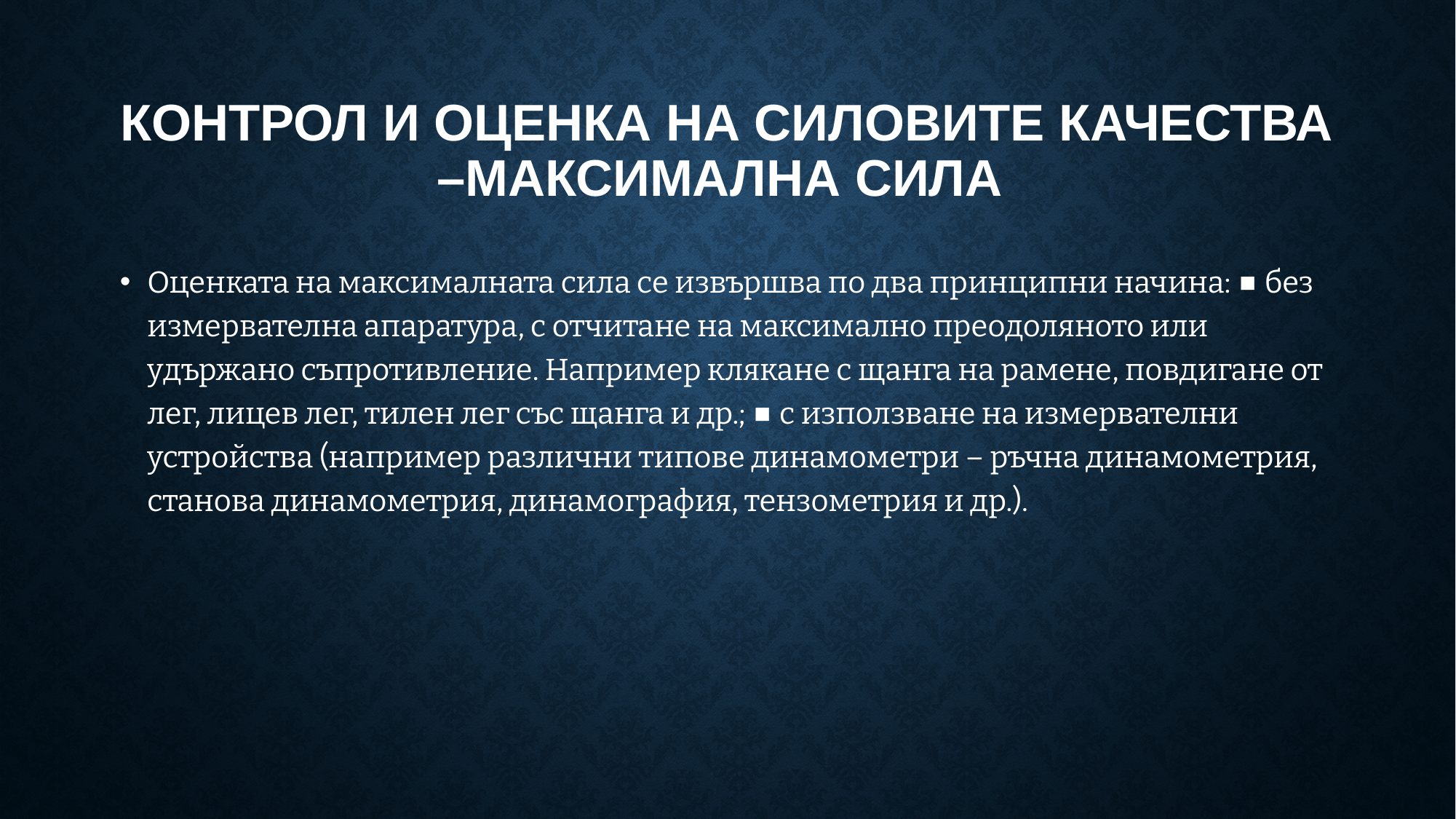

# Контрол и оценка на силовите качества –максимална сила
Оценката на максималната сила се извършва по два принципни начина: ■ без измервателна апаратура, с отчитане на максимално преодоляното или удържано съпротивление. Например клякане с щанга на рамене, повдигане от лег, лицев лег, тилен лег със щанга и др.; ■ с използване на измервателни устройства (например различни типове динамометри – ръчна динамометрия, станова динамометрия, динамография, тензометрия и др.).